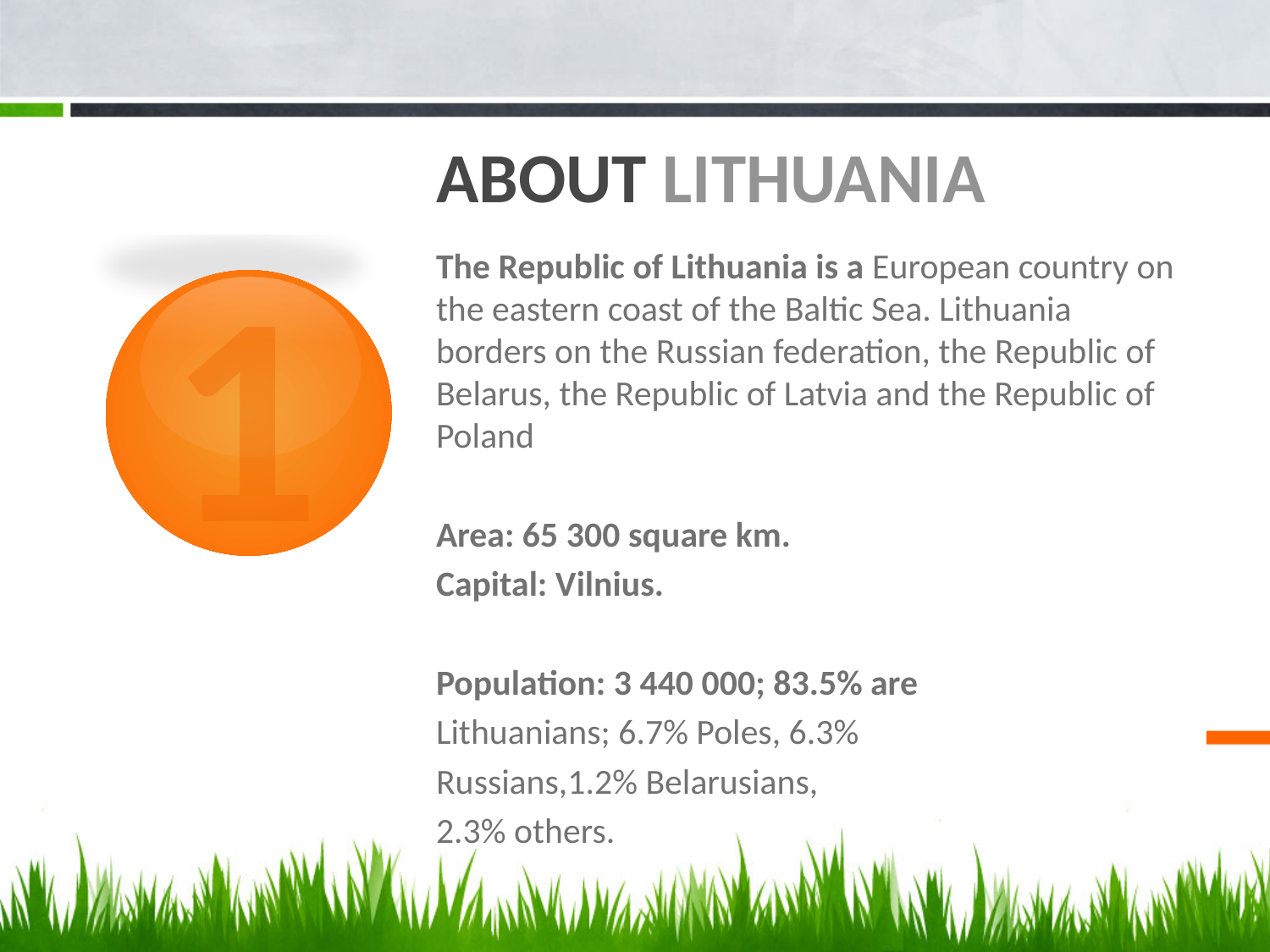

# About Lithuania
1
The Republic of Lithuania is a European country on the eastern coast of the Baltic Sea. Lithuania borders on the Russian federation, the Republic of Belarus, the Republic of Latvia and the Republic of Poland

Area: 65 300 square km.
Capital: Vilnius.

Population: 3 440 000; 83.5% are
Lithuanians; 6.7% Poles, 6.3%
Russians,1.2% Belarusians,
2.3% others.